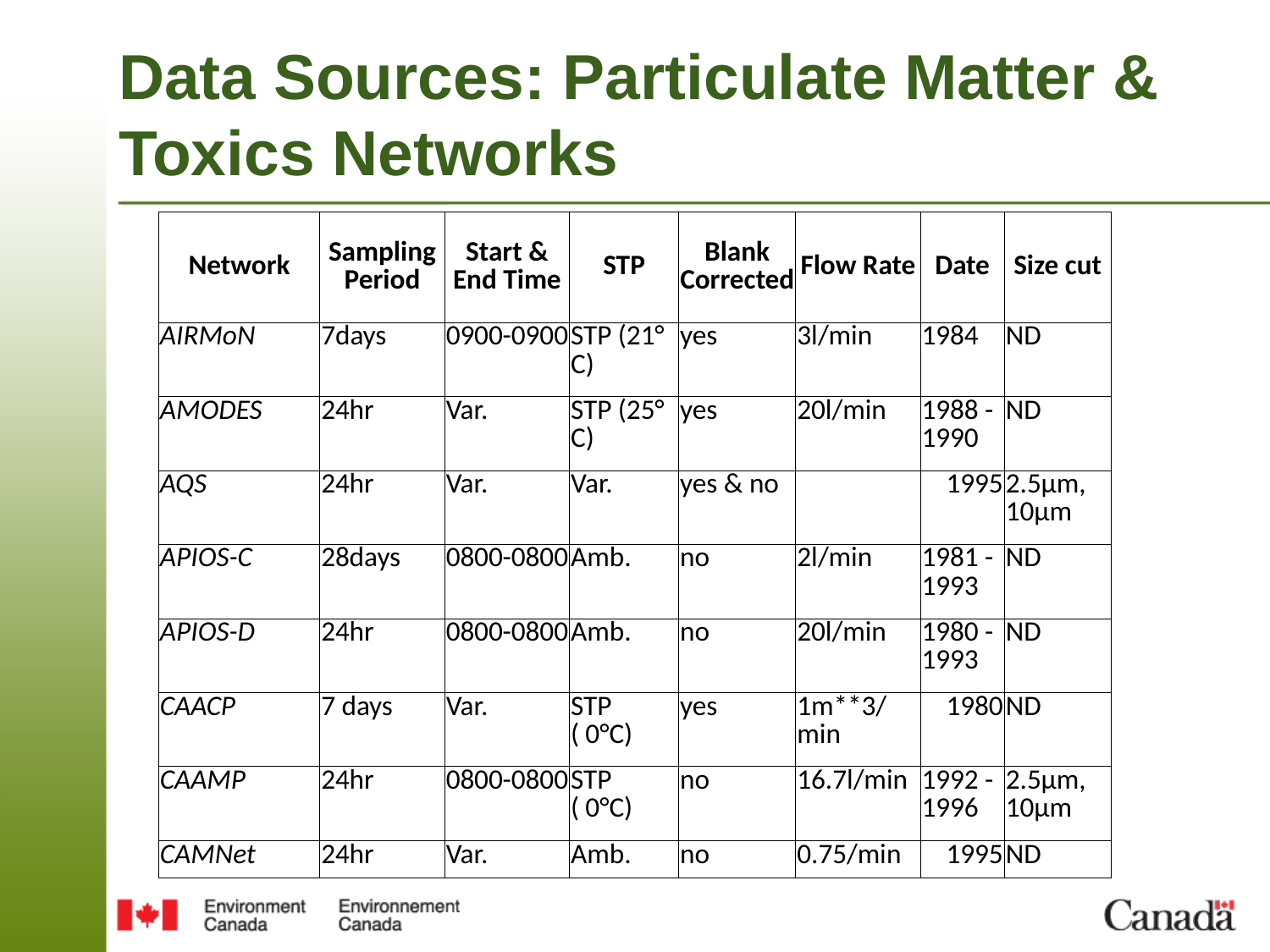

# Data Sources: Particulate Matter & Toxics Networks
| Network | Sampling Period | Start & End Time | STP | Blank Corrected | Flow Rate | Date | Size cut |
| --- | --- | --- | --- | --- | --- | --- | --- |
| AIRMoN | 7days | 0900-0900 | STP (21° C) | yes | 3l/min | 1984 | ND |
| AMODES | 24hr | Var. | STP (25° C) | yes | 20l/min | 1988 - 1990 | ND |
| AQS | 24hr | Var. | Var. | yes & no |  | 1995 | 2.5µm, 10µm |
| APIOS-C | 28days | 0800-0800 | Amb. | no | 2l/min | 1981 - 1993 | ND |
| APIOS-D | 24hr | 0800-0800 | Amb. | no | 20l/min | 1980 - 1993 | ND |
| CAACP | 7 days | Var. | STP  ( 0°C) | yes | 1m\*\*3/min | 1980 | ND |
| CAAMP | 24hr | 0800-0800 | STP  ( 0°C) | no | 16.7l/min | 1992 - 1996 | 2.5µm, 10µm |
| CAMNet | 24hr | Var. | Amb. | no | 0.75/min | 1995 | ND |